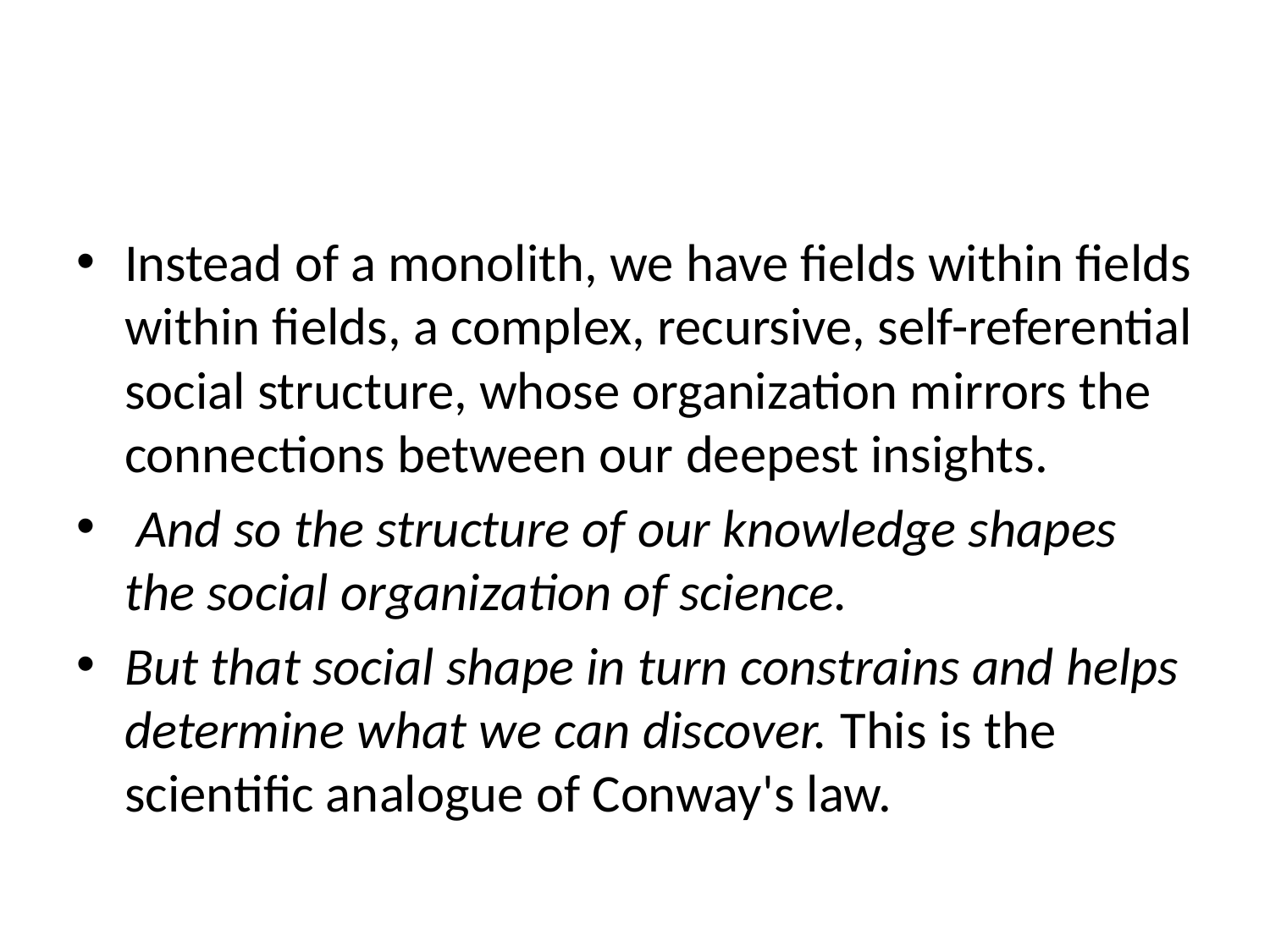

#
Instead of a monolith, we have fields within fields within fields, a complex, recursive, self-referential social structure, whose organization mirrors the connections between our deepest insights.
 And so the structure of our knowledge shapes the social organization of science.
But that social shape in turn constrains and helps determine what we can discover. This is the scientific analogue of Conway's law.